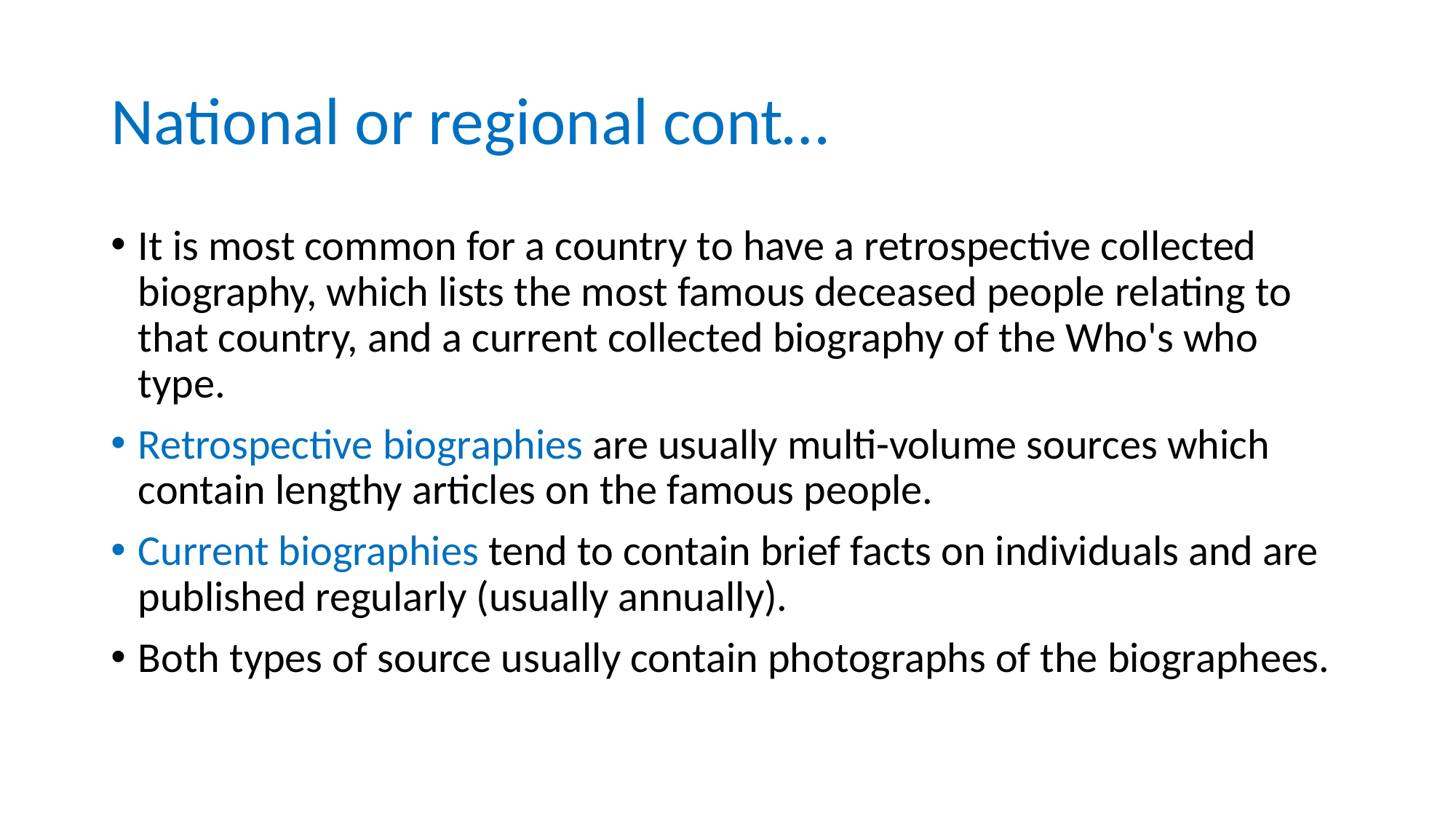

# National or regional cont…
It is most common for a country to have a retrospective collected biography, which lists the most famous deceased people relating to that country, and a current collected biography of the Who's who type.
Retrospective biographies are usually multi-volume sources which contain lengthy articles on the famous people.
Current biographies tend to contain brief facts on individuals and are published regularly (usually annually).
Both types of source usually contain photographs of the biographees.